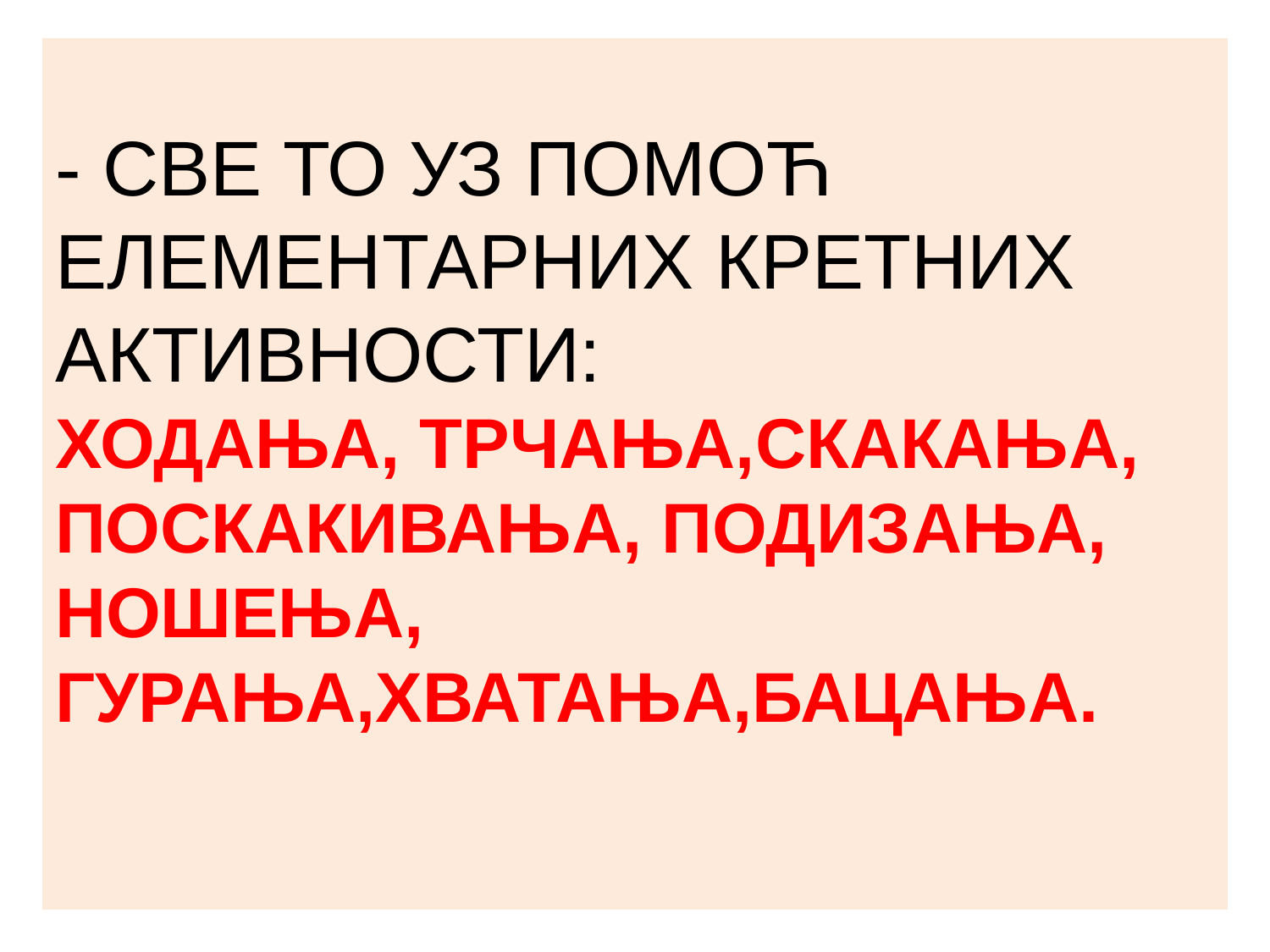

# - СВЕ ТО УЗ ПОМОЋ ЕЛЕМЕНТАРНИХ КРЕТНИХ АКТИВНОСТИ: ХОДАЊА, ТРЧАЊА,СКАКАЊА, ПОСКАКИВАЊА, ПОДИЗАЊА, НОШЕЊА, ГУРАЊА,ХВАТАЊА,БАЦАЊА.